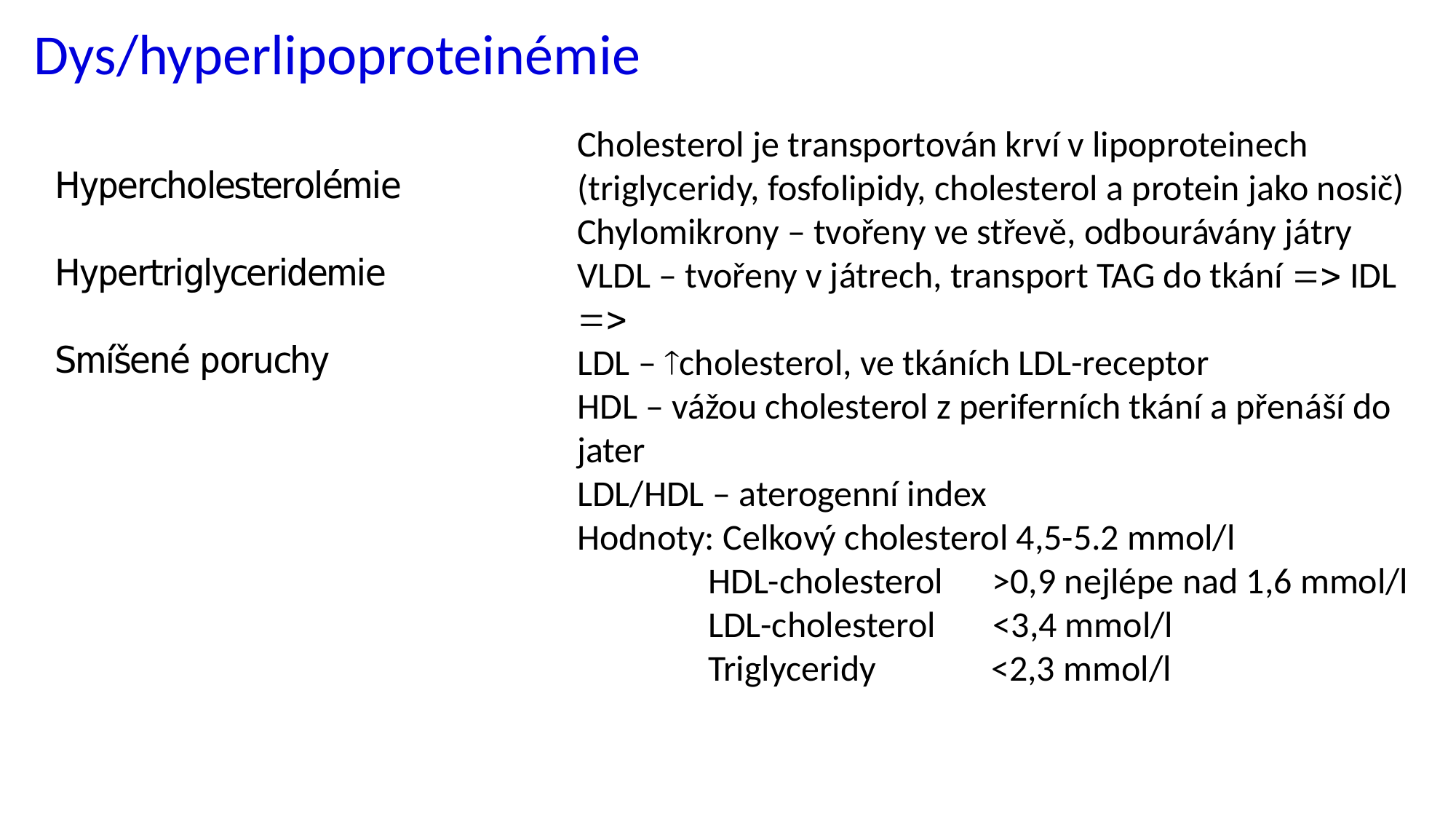

# Dys/hyperlipoproteinémie
Cholesterol je transportován krví v lipoproteinech (triglyceridy, fosfolipidy, cholesterol a protein jako nosič)
Chylomikrony – tvořeny ve střevě, odbourávány játry
VLDL – tvořeny v játrech, transport TAG do tkání => IDL =>
LDL – ↑cholesterol, ve tkáních LDL-receptor
HDL – vážou cholesterol z periferních tkání a přenáší do jater
LDL/HDL – aterogenní index
Hodnoty: Celkový cholesterol 4,5-5.2 mmol/l
                HDL-cholesterol      >0,9 nejlépe nad 1,6 mmol/l
                LDL-cholesterol       <3,4 mmol/l
                Triglyceridy              <2,3 mmol/l

Hypercholesterolémie

Hypertriglyceridemie

Smíšené poruchy